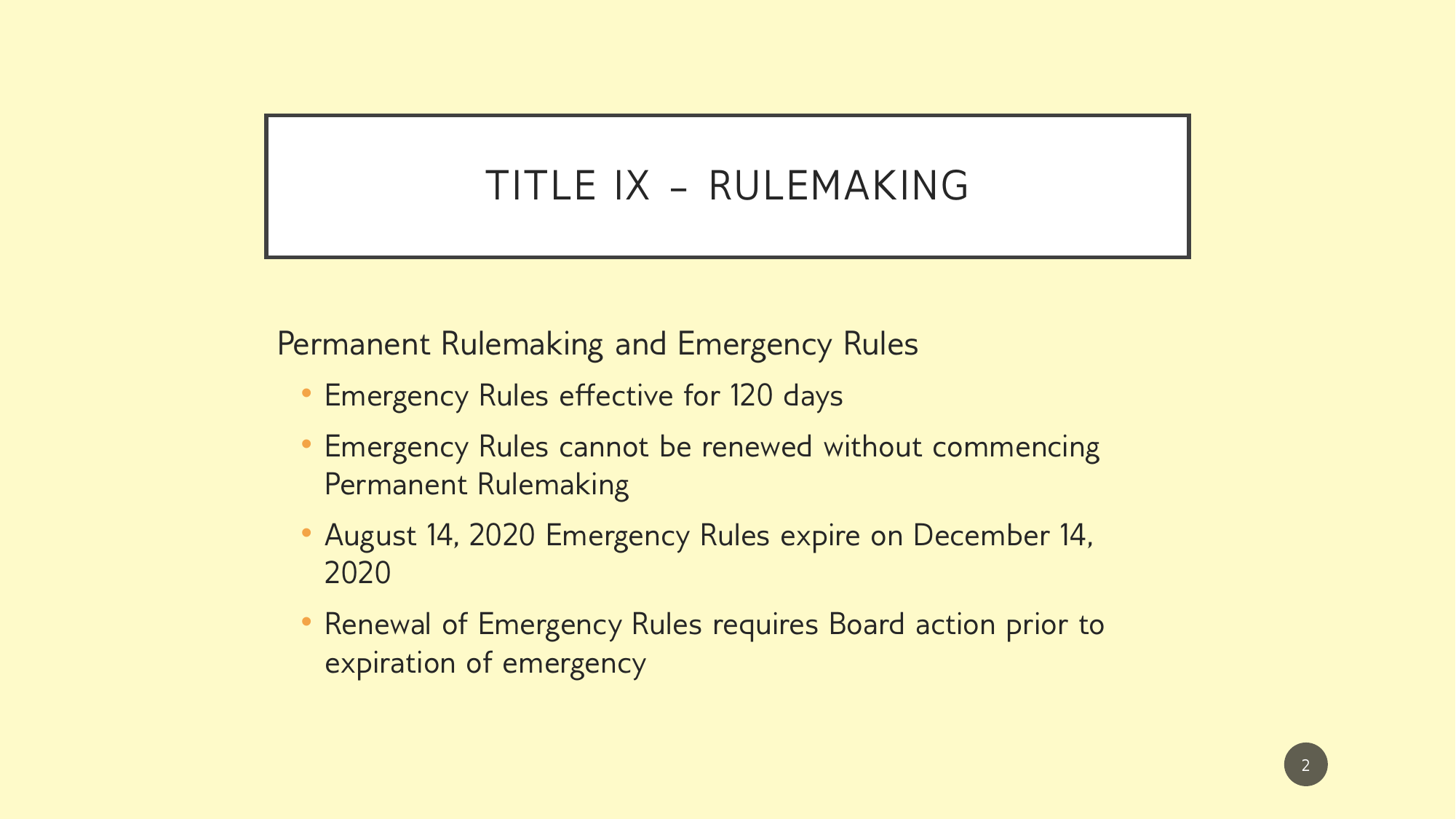

# Title ix – RuleMaking
Permanent Rulemaking and Emergency Rules
Emergency Rules effective for 120 days
Emergency Rules cannot be renewed without commencing Permanent Rulemaking
August 14, 2020 Emergency Rules expire on December 14,  2020
Renewal of Emergency Rules requires Board action prior to expiration of emergency
2